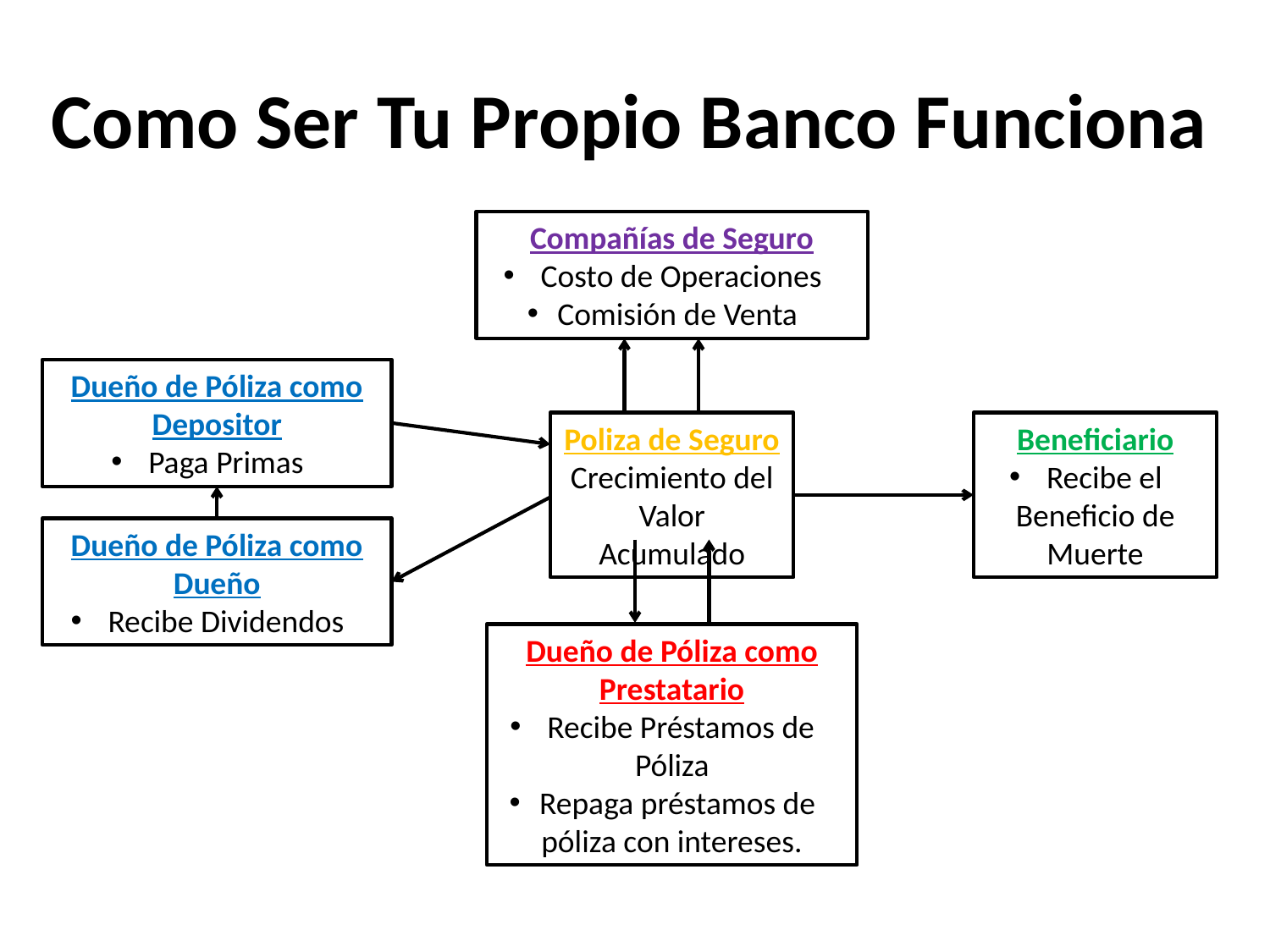

# Como Ser Tu Propio Banco Funciona
Compañías de Seguro
 Costo de Operaciones
Comisión de Venta
Dueño de Póliza como Depositor
 Paga Primas
Poliza de Seguro
Crecimiento del Valor Acumulado
Beneficiario
 Recibe el Beneficio de Muerte
Dueño de Póliza como Dueño
 Recibe Dividendos
Dueño de Póliza como Prestatario
 Recibe Préstamos de Póliza
Repaga préstamos de póliza con intereses.